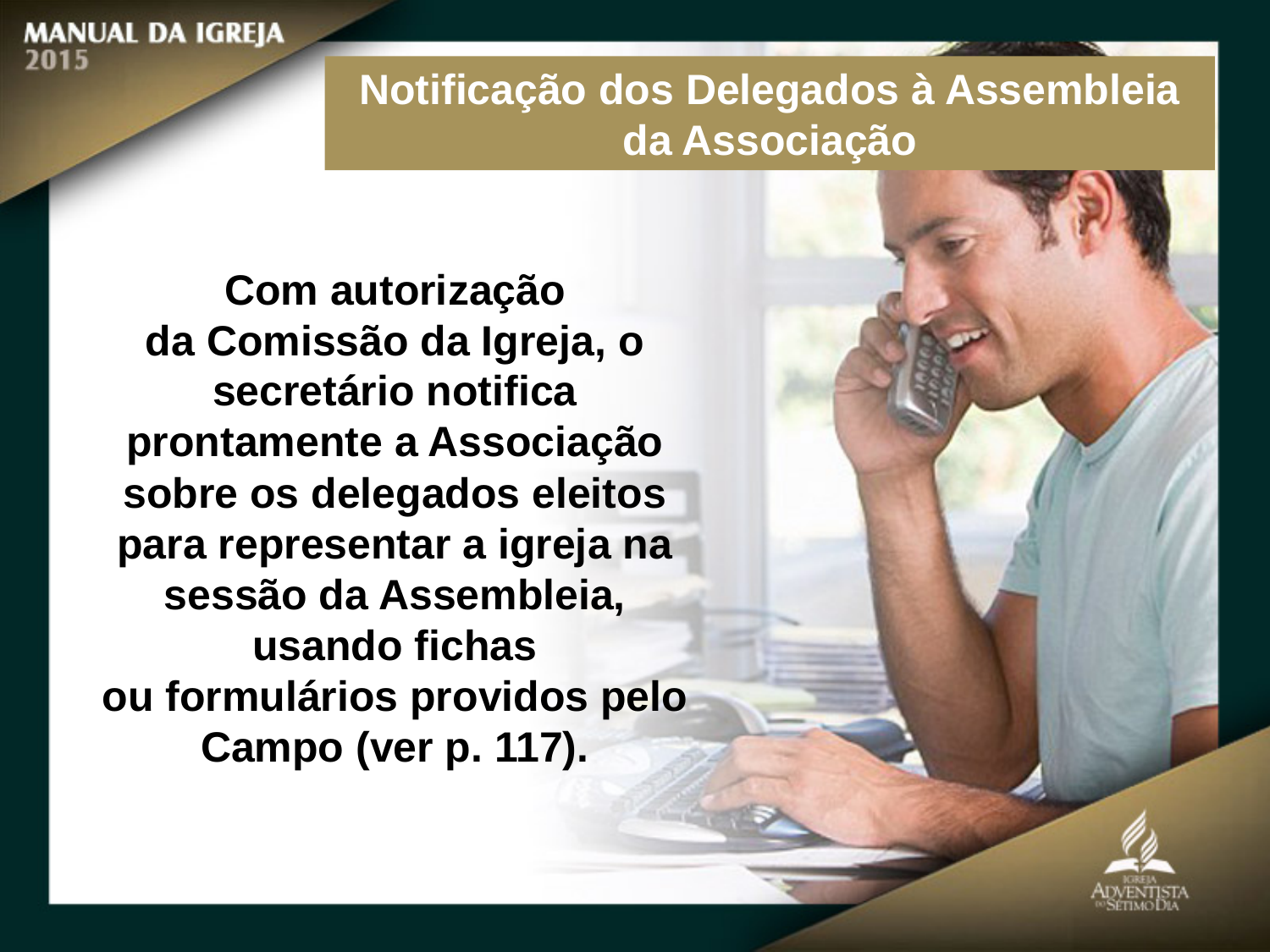

Notificação dos Delegados à Assembleia da Associação
Com autorização
da Comissão da Igreja, o secretário notifica prontamente a Associação sobre os delegados eleitos para representar a igreja na sessão da Assembleia, usando fichas
ou formulários providos pelo Campo (ver p. 117).